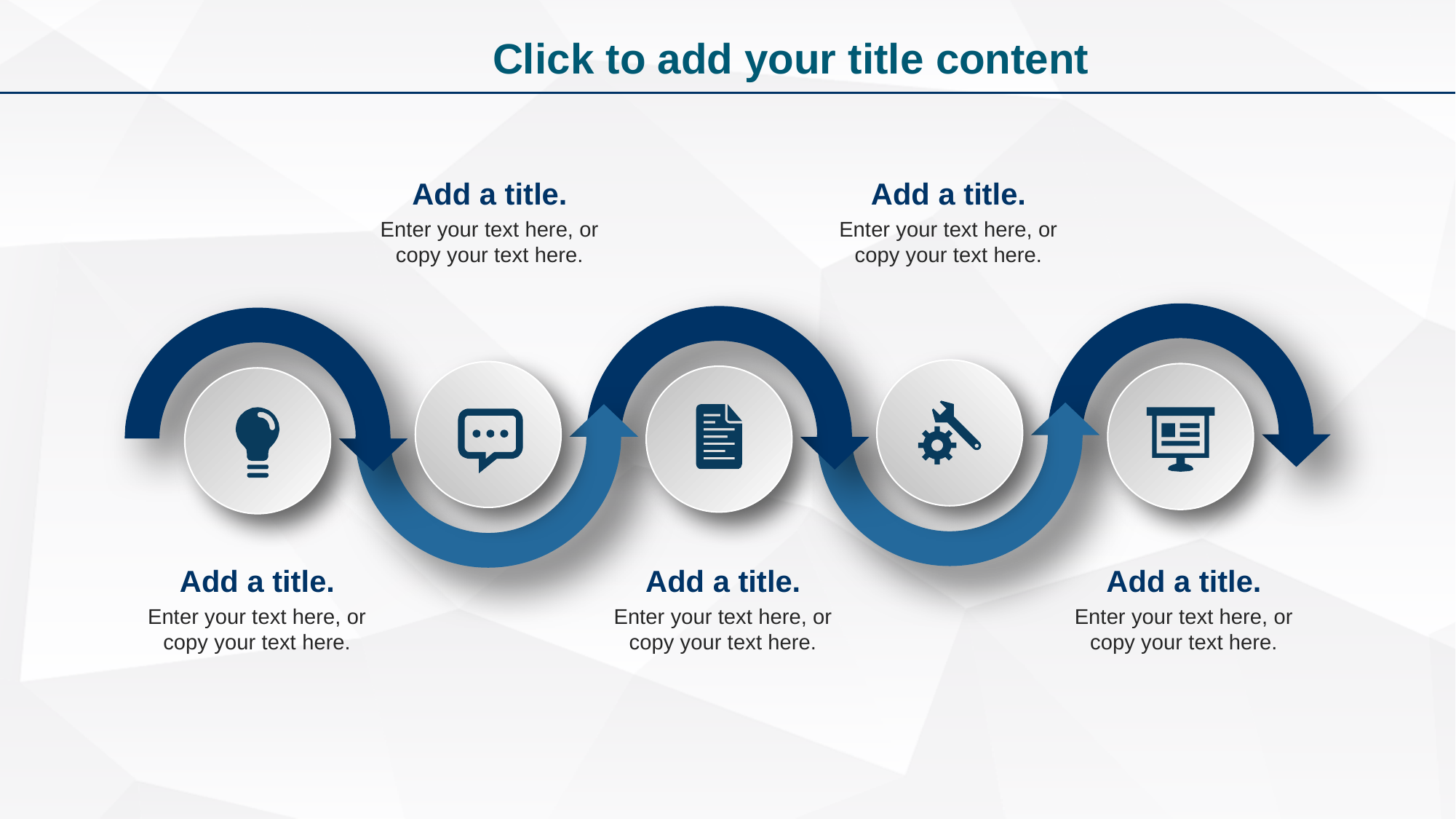

Click to add your title content
Add a title.
Add a title.
Enter your text here, or copy your text here.
Enter your text here, or copy your text here.

Add a title.
Add a title.
Add a title.
Enter your text here, or copy your text here.
Enter your text here, or copy your text here.
Enter your text here, or copy your text here.